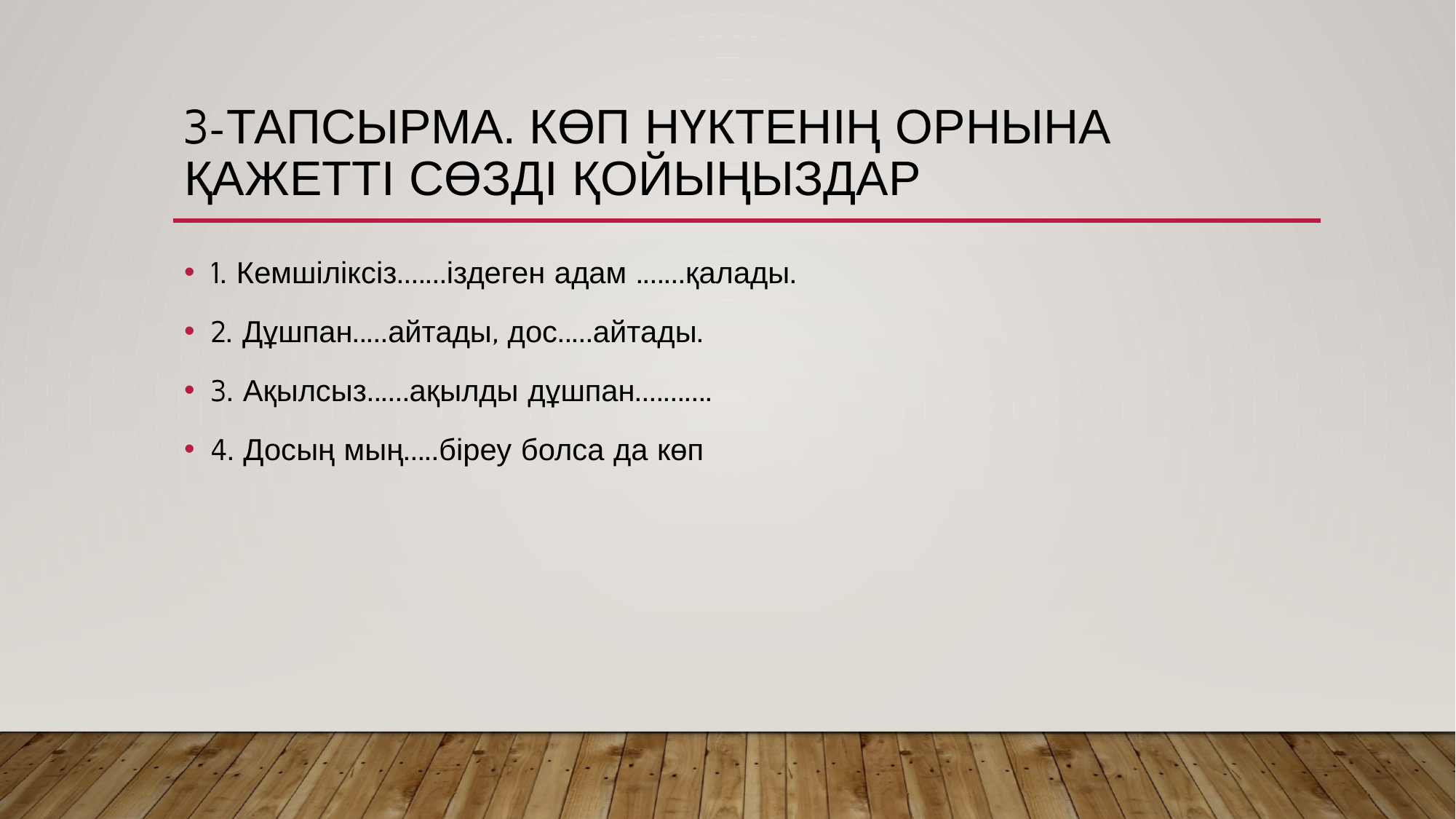

# 3-тапсырма. Көп нүктенің орнына қажетті сөзді қойыңыздар
1. Кемшіліксіз.......іздеген адам .......қалады.
2. Дұшпан.....айтады, дос.....айтады.
3. Ақылсыз......ақылды дұшпан...........
4. Досың мың.....біреу болса да көп